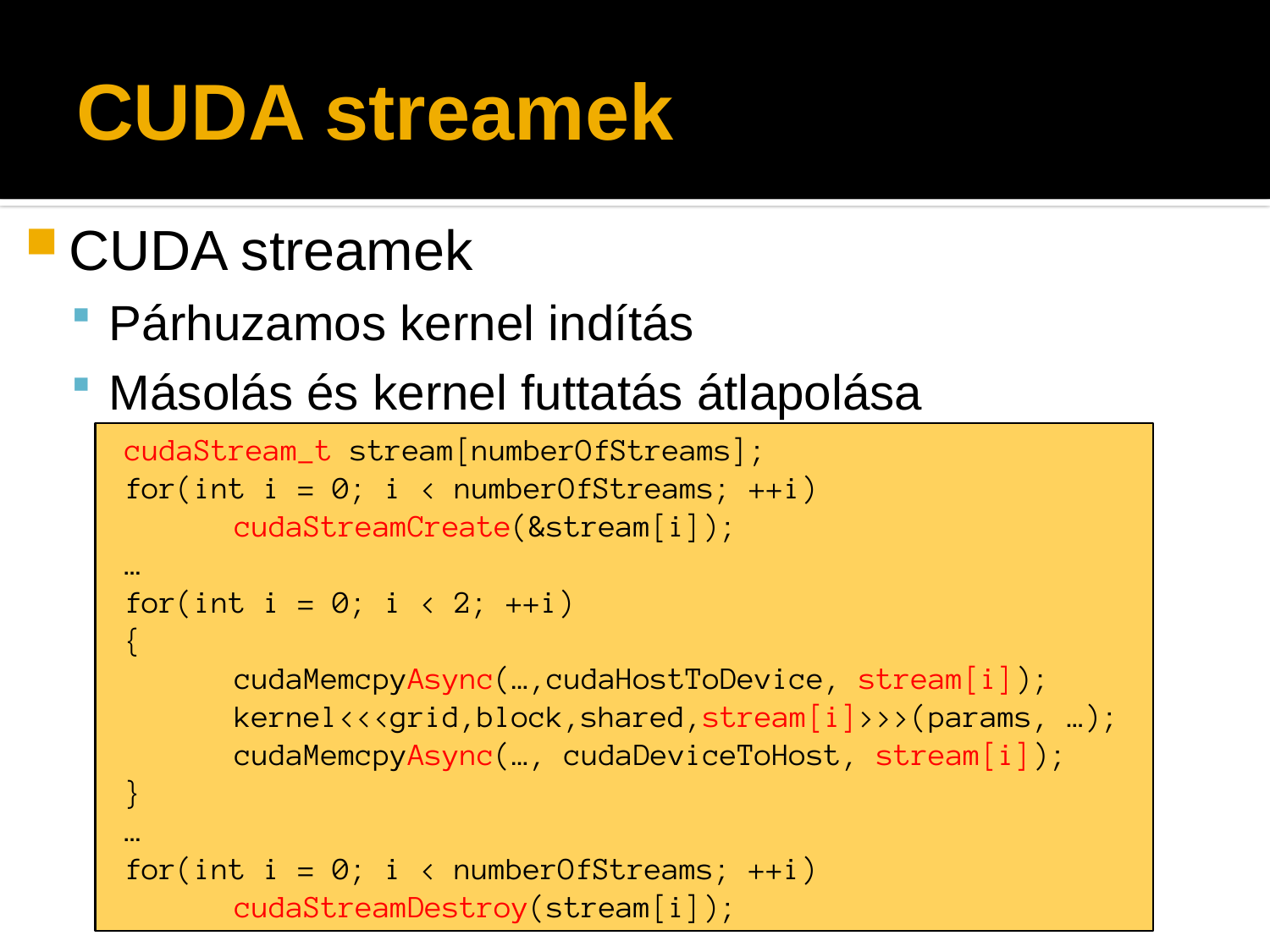

# CUDA streamek
CUDA streamek
Párhuzamos kernel indítás
Másolás és kernel futtatás átlapolása

 cudaStream_t stream[numberOfStreams];
 for(int i = 0; i < numberOfStreams; ++i)
	cudaStreamCreate(&stream[i]);
 …
 for(int i = 0; i < 2; ++i)
 {
	cudaMemcpyAsync(…,cudaHostToDevice, stream[i]);
	kernel<<<grid,block,shared,stream[i]>>>(params, …);
	cudaMemcpyAsync(…, cudaDeviceToHost, stream[i]);
 }
 …
 for(int i = 0; i < numberOfStreams; ++i)
	cudaStreamDestroy(stream[i]);